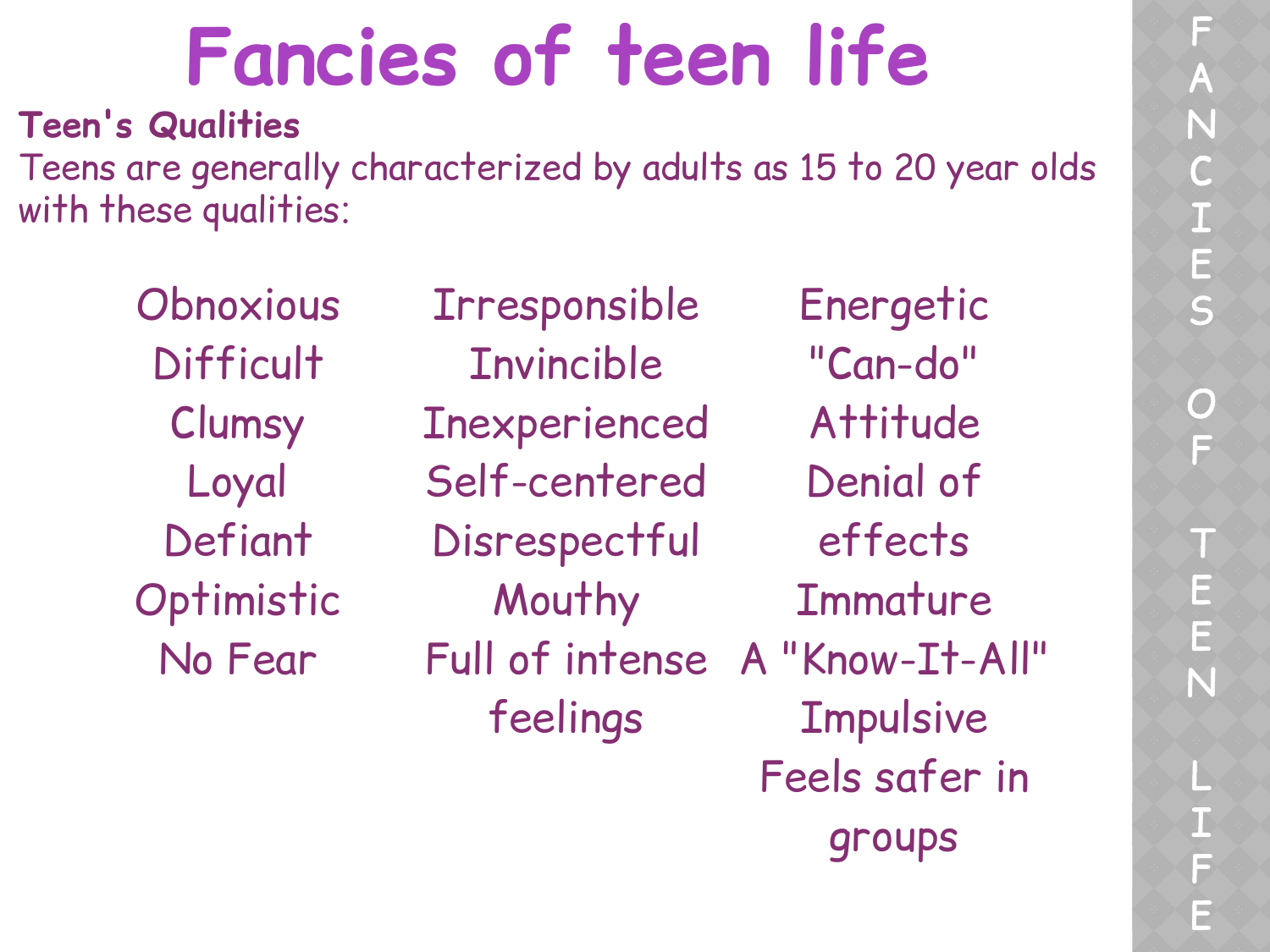

Fancies of teen life
F
A
N
C
I
E
S

O
F

T
E
E
N

L
I
F
E
Teen's Qualities
Teens are generally characterized by adults as 15 to 20 year olds
with these qualities:
| Obnoxious Difficult Clumsy Loyal Defiant Optimistic No Fear | Irresponsible Invincible Inexperienced Self-centered Disrespectful Mouthy Full of intense feelings | Energetic "Can-do" Attitude Denial of effects Immature A "Know-It-All" Impulsive Feels safer in groups |
| --- | --- | --- |